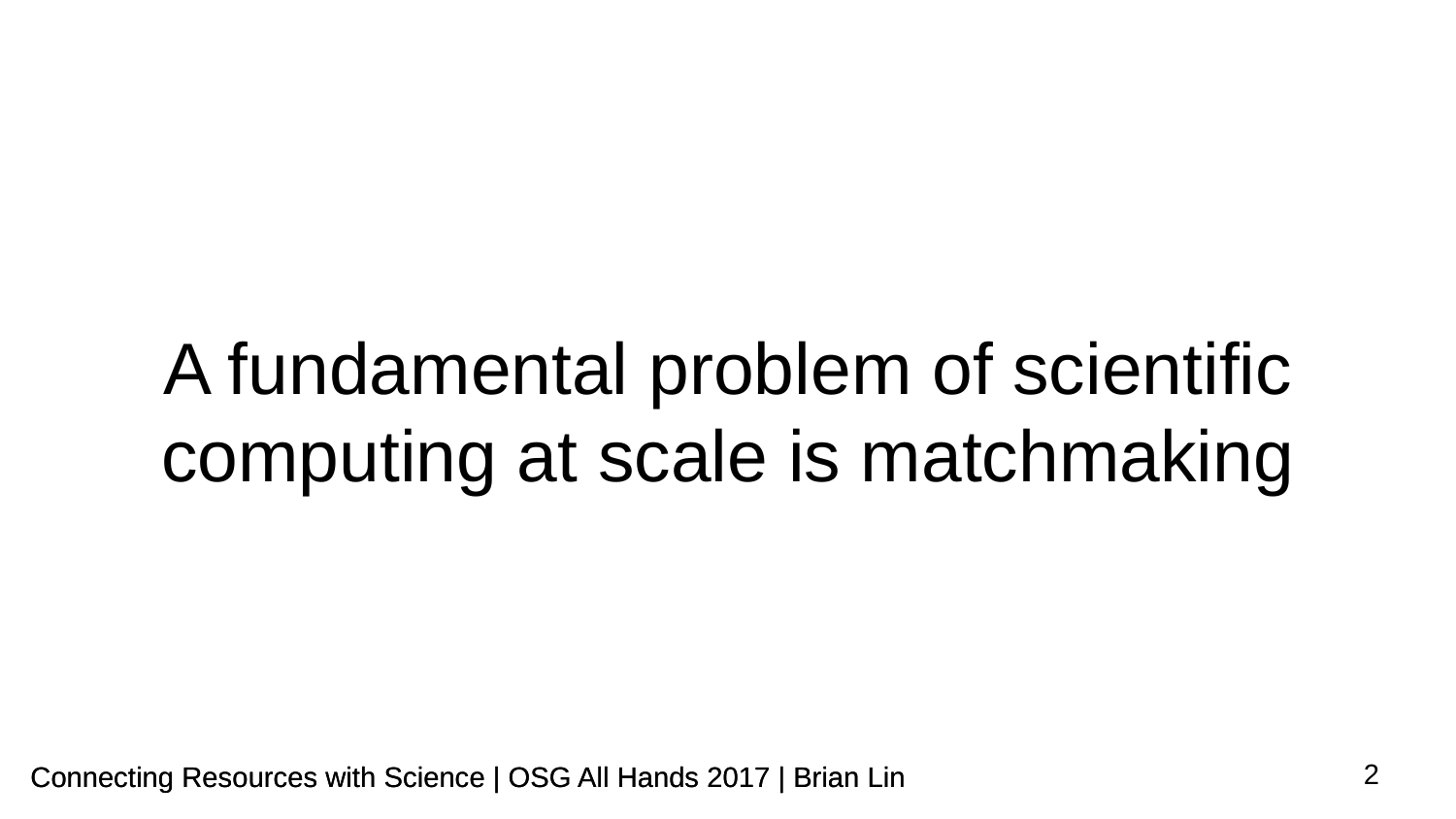

# A fundamental problem of scientific computing at scale is matchmaking
2